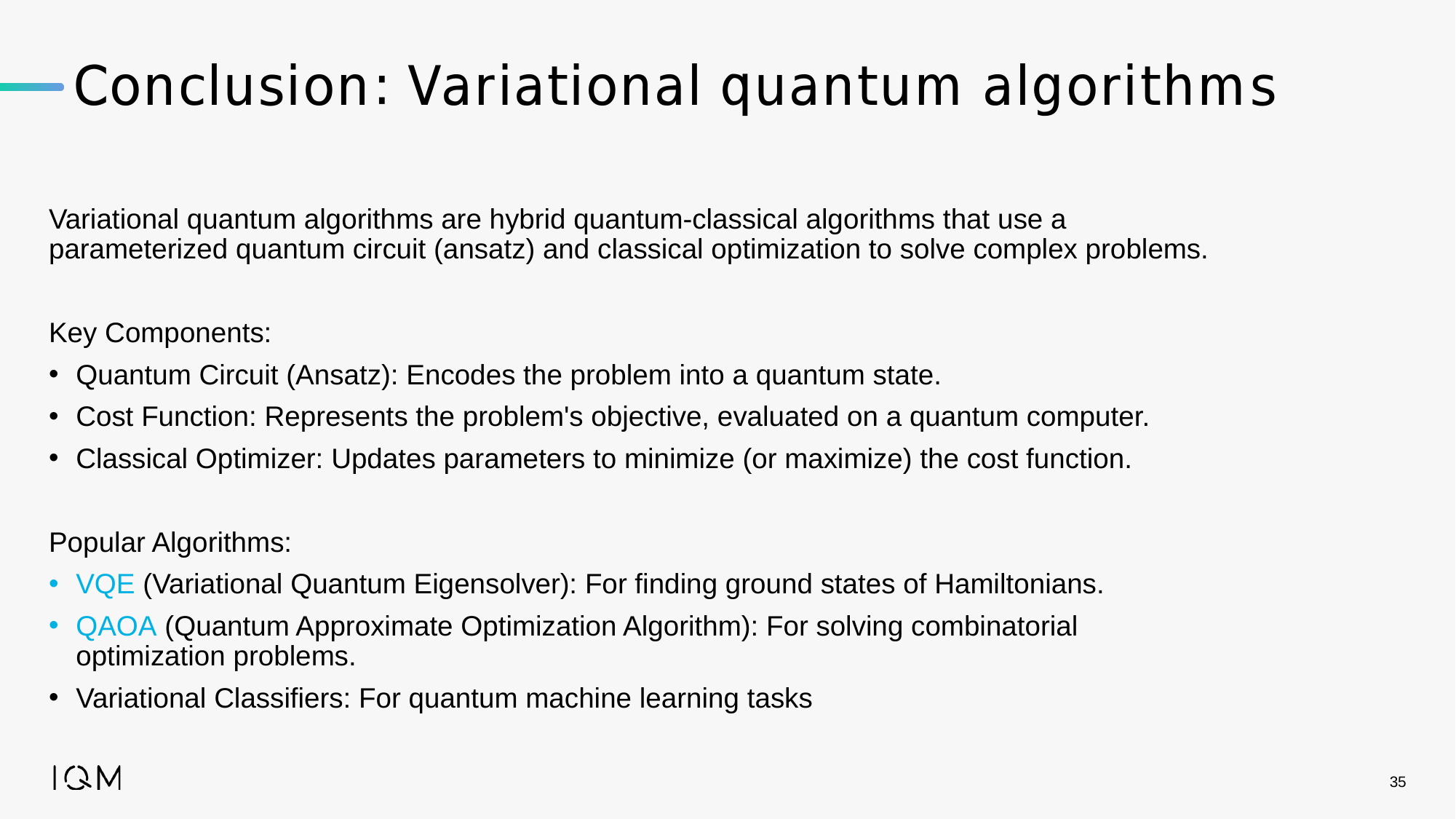

# Conclusion: Variational quantum algorithms
Variational quantum algorithms are hybrid quantum-classical algorithms that use a parameterized quantum circuit (ansatz) and classical optimization to solve complex problems.

Key Components:
Quantum Circuit (Ansatz): Encodes the problem into a quantum state.
Cost Function: Represents the problem's objective, evaluated on a quantum computer.
Classical Optimizer: Updates parameters to minimize (or maximize) the cost function.

Popular Algorithms:
VQE (Variational Quantum Eigensolver): For finding ground states of Hamiltonians.
QAOA (Quantum Approximate Optimization Algorithm): For solving combinatorial optimization problems.
Variational Classifiers: For quantum machine learning tasks